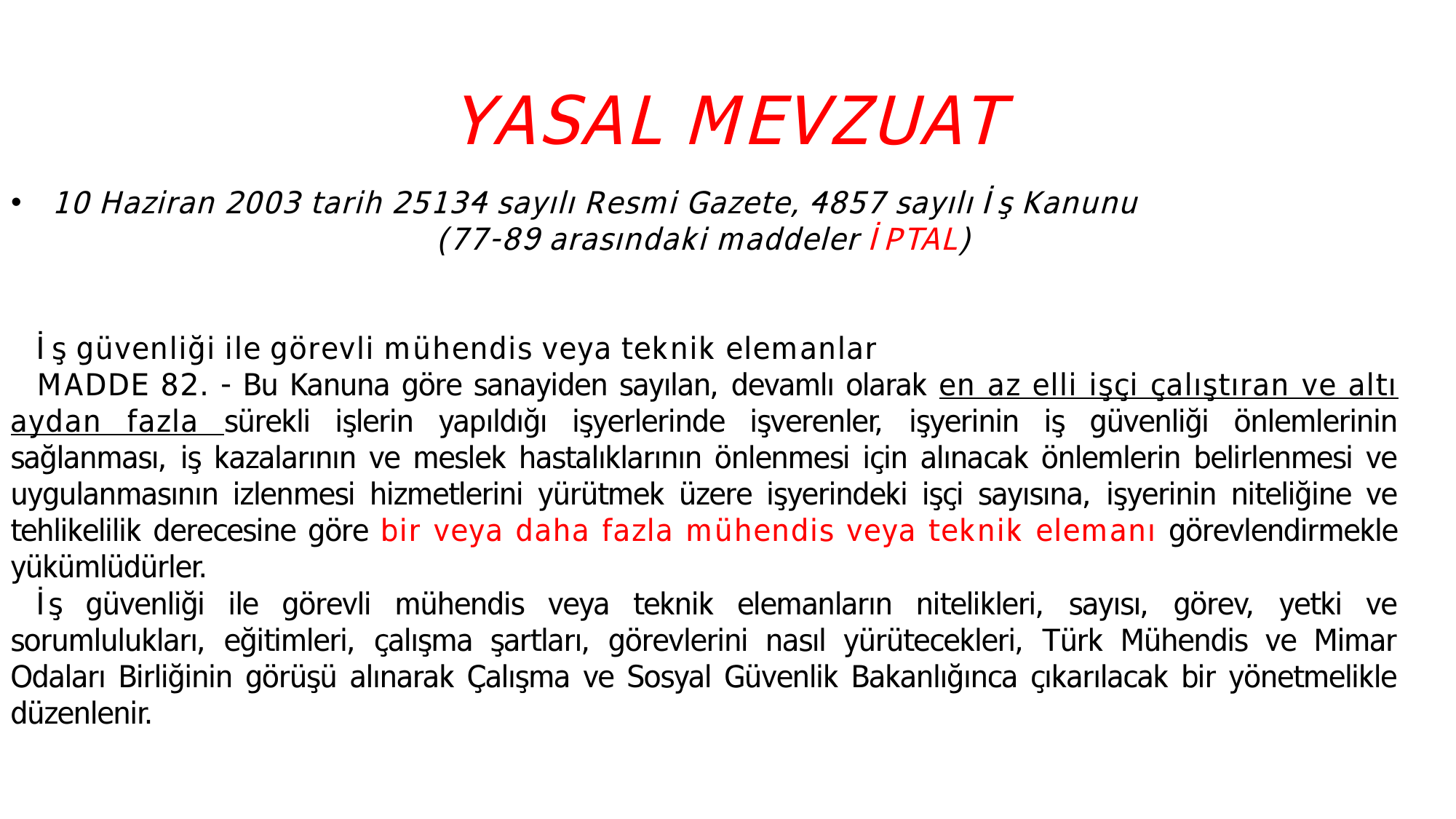

# YASAL MEVZUAT
10 Haziran 2003 tarih 25134 sayılı Resmi Gazete, 4857 sayılı İş Kanunu
(77-89 arasındaki maddeler İPTAL)

İş güvenliği ile görevli mühendis veya teknik elemanlar
MADDE 82. - Bu Kanuna göre sanayiden sayılan, devamlı olarak en az elli işçi çalıştıran ve altı aydan fazla sürekli işlerin yapıldığı işyerlerinde işverenler, işyerinin iş güvenliği önlemlerinin sağlanması, iş kazalarının ve meslek hastalıklarının önlenmesi için alınacak önlemlerin belirlenmesi ve uygulanmasının izlenmesi hizmetlerini yürütmek üzere işyerindeki işçi sayısına, işyerinin niteliğine ve tehlikelilik derecesine göre bir veya daha fazla mühendis veya teknik elemanı görevlendirmekle yükümlüdürler.
İş güvenliği ile görevli mühendis veya teknik elemanların nitelikleri, sayısı, görev, yetki ve sorumlulukları, eğitimleri, çalışma şartları, görevlerini nasıl yürütecekleri, Türk Mühendis ve Mimar Odaları Birliğinin görüşü alınarak Çalışma ve Sosyal Güvenlik Bakanlığınca çıkarılacak bir yönetmelikle düzenlenir.